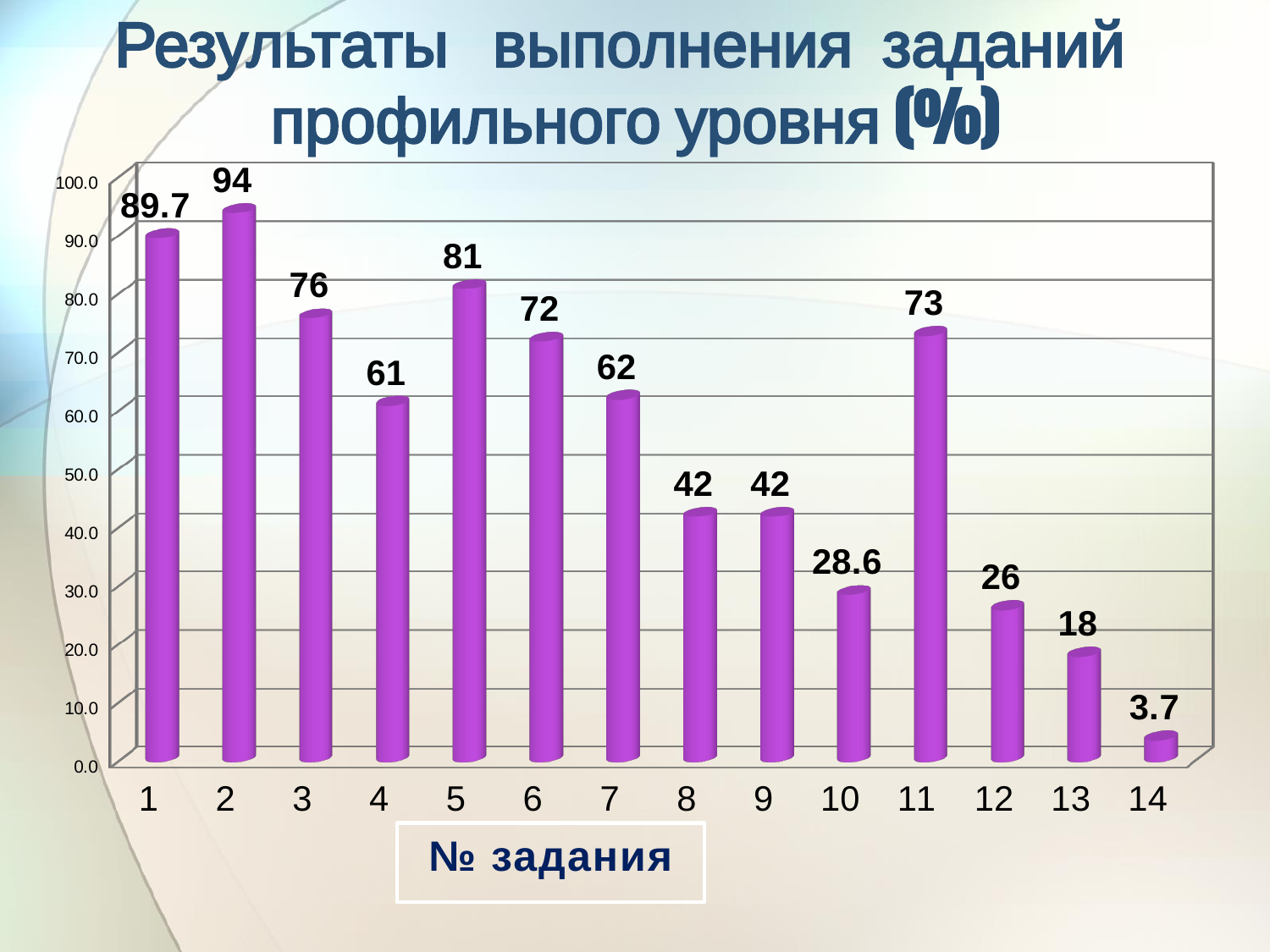

# Результаты   выполнения  заданий   профильного уровня (%)

[unsupported chart]

№ задания